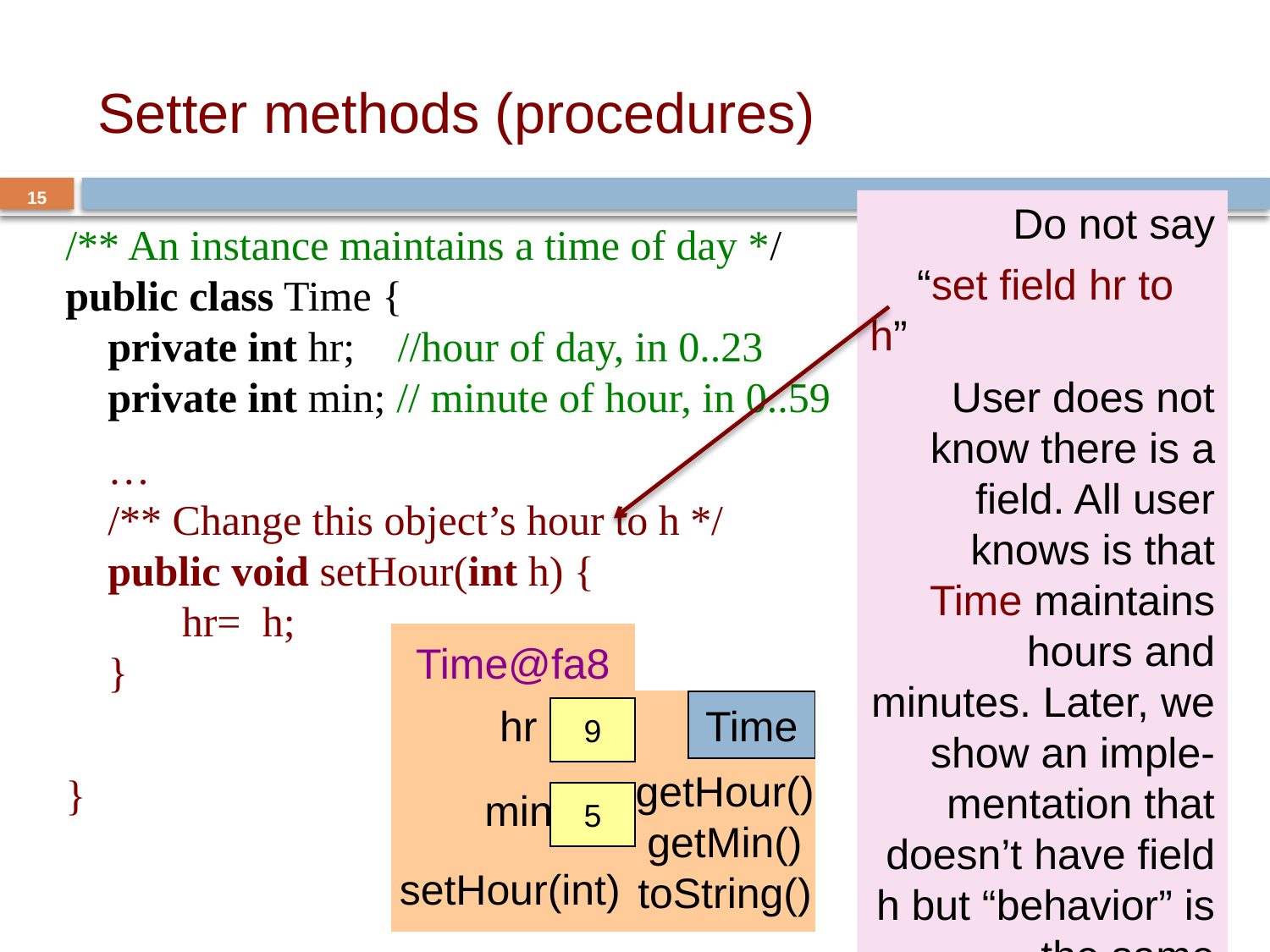

# Setter methods (procedures)
15
Do not say
    “set field hr to h”
User does not know there is a field. All user knows is that Time maintains hours and minutes. Later, we show an imple-mentation that doesn’t have field h but “behavior” is the same
/** An instance maintains a time of day */
public class Time {
    private int hr;    //hour of day, in 0..23
    private int min; // minute of hour, in 0..59
    …

}
/** Change this object’s hour to h */
public void setHour(int h) {
       hr=  h;
}
Time@fa8

Time
hr
9
min
5
getHour()
getMin()
toString()
setHour(int)